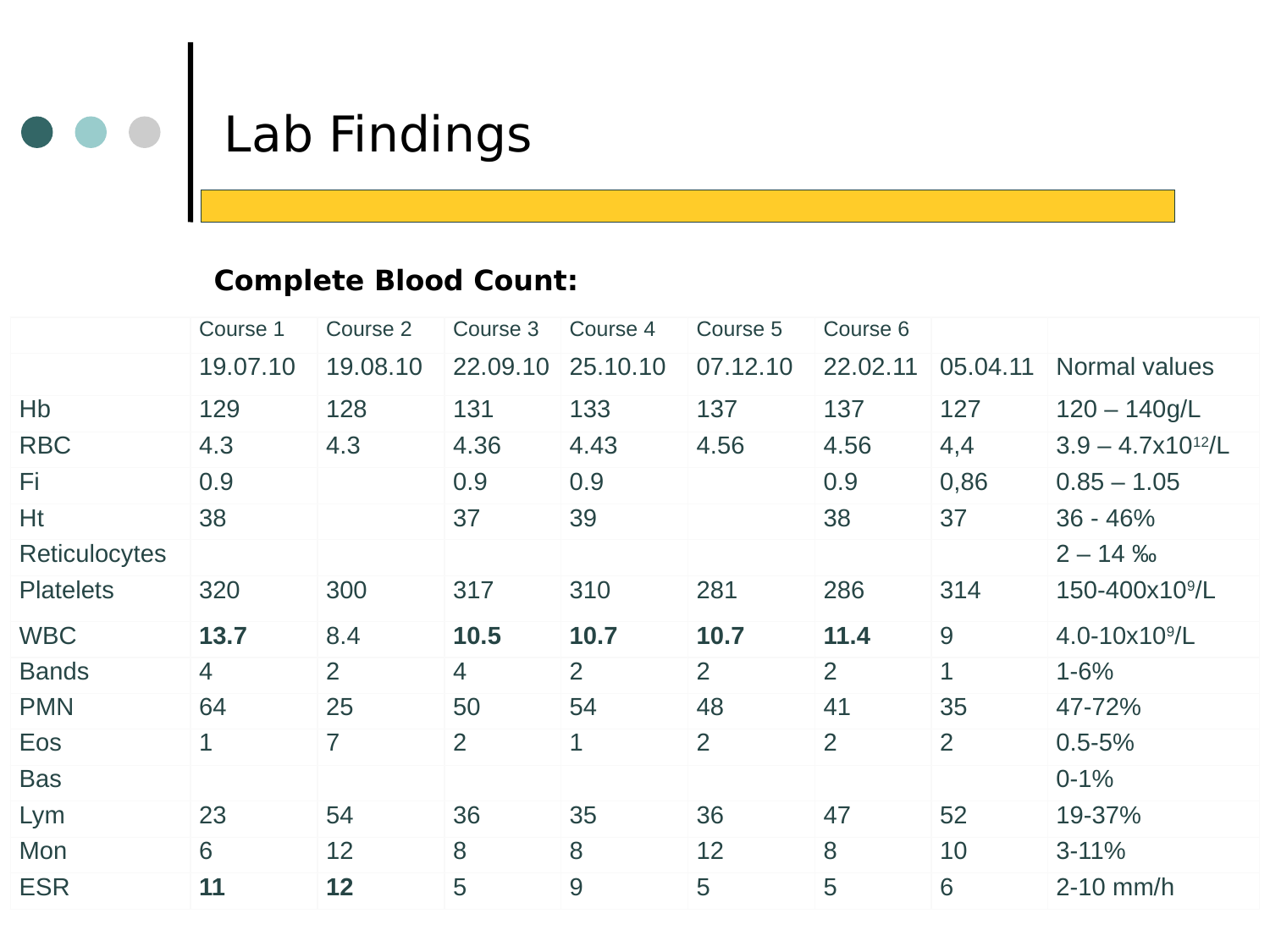

Lab Findings

Complete Blood Count:

|  | Course 1 | Course 2 | Course 3 | Course 4 | Course 5 | Course 6 |  |  |
| --- | --- | --- | --- | --- | --- | --- | --- | --- |
|  | 19.07.10 | 19.08.10 | 22.09.10 | 25.10.10 | 07.12.10 | 22.02.11 | 05.04.11 | Normal values |
| Hb | 129 | 128 | 131 | 133 | 137 | 137 | 127 | 120 – 140g/L |
| RBC | 4.3 | 4.3 | 4.36 | 4.43 | 4.56 | 4.56 | 4,4 | 3.9 – 4.7х1012/L |
| Fi | 0.9 |  | 0.9 | 0.9 |  | 0.9 | 0,86 | 0.85 – 1.05 |
| Ht | 38 |  | 37 | 39 |  | 38 | 37 | 36 - 46% |
| Reticulocytes |  |  |  |  |  |  |  | 2 – 14 ‰ |
| Platelets | 320 | 300 | 317 | 310 | 281 | 286 | 314 | 150-400х109/L |
| WBC | 13.7 | 8.4 | 10.5 | 10.7 | 10.7 | 11.4 | 9 | 4.0-10х109/L |
| Bands | 4 | 2 | 4 | 2 | 2 | 2 | 1 | 1-6% |
| PMN | 64 | 25 | 50 | 54 | 48 | 41 | 35 | 47-72% |
| Eos | 1 | 7 | 2 | 1 | 2 | 2 | 2 | 0.5-5% |
| Bas |  |  |  |  |  |  |  | 0-1% |
| Lym | 23 | 54 | 36 | 35 | 36 | 47 | 52 | 19-37% |
| Mon | 6 | 12 | 8 | 8 | 12 | 8 | 10 | 3-11% |
| ESR | 11 | 12 | 5 | 9 | 5 | 5 | 6 | 2-10 mm/h |